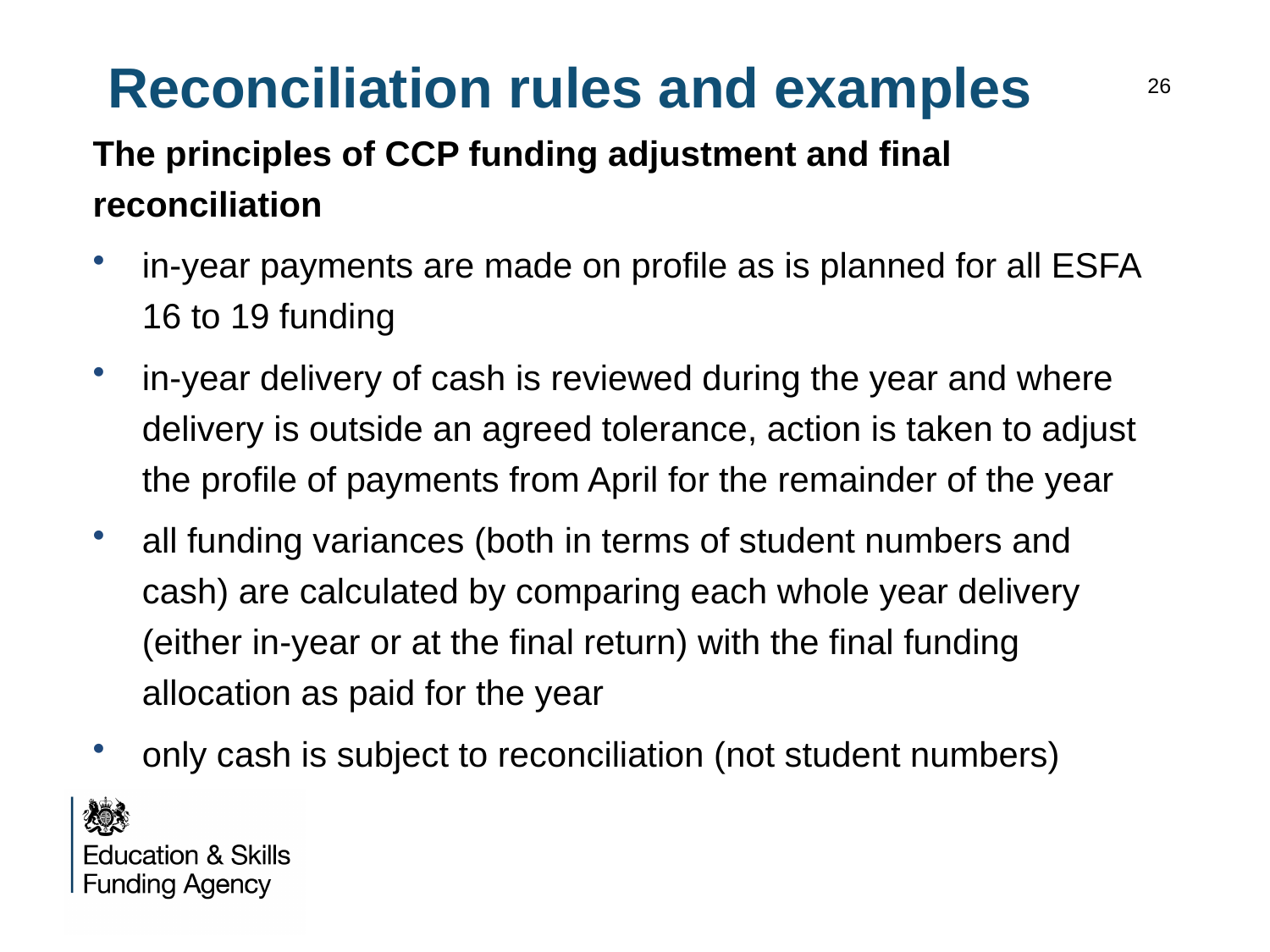

# Reconciliation rules and examples
26
The principles of CCP funding adjustment and final reconciliation
in-year payments are made on profile as is planned for all ESFA 16 to 19 funding
in-year delivery of cash is reviewed during the year and where delivery is outside an agreed tolerance, action is taken to adjust the profile of payments from April for the remainder of the year
all funding variances (both in terms of student numbers and cash) are calculated by comparing each whole year delivery (either in-year or at the final return) with the final funding allocation as paid for the year
only cash is subject to reconciliation (not student numbers)